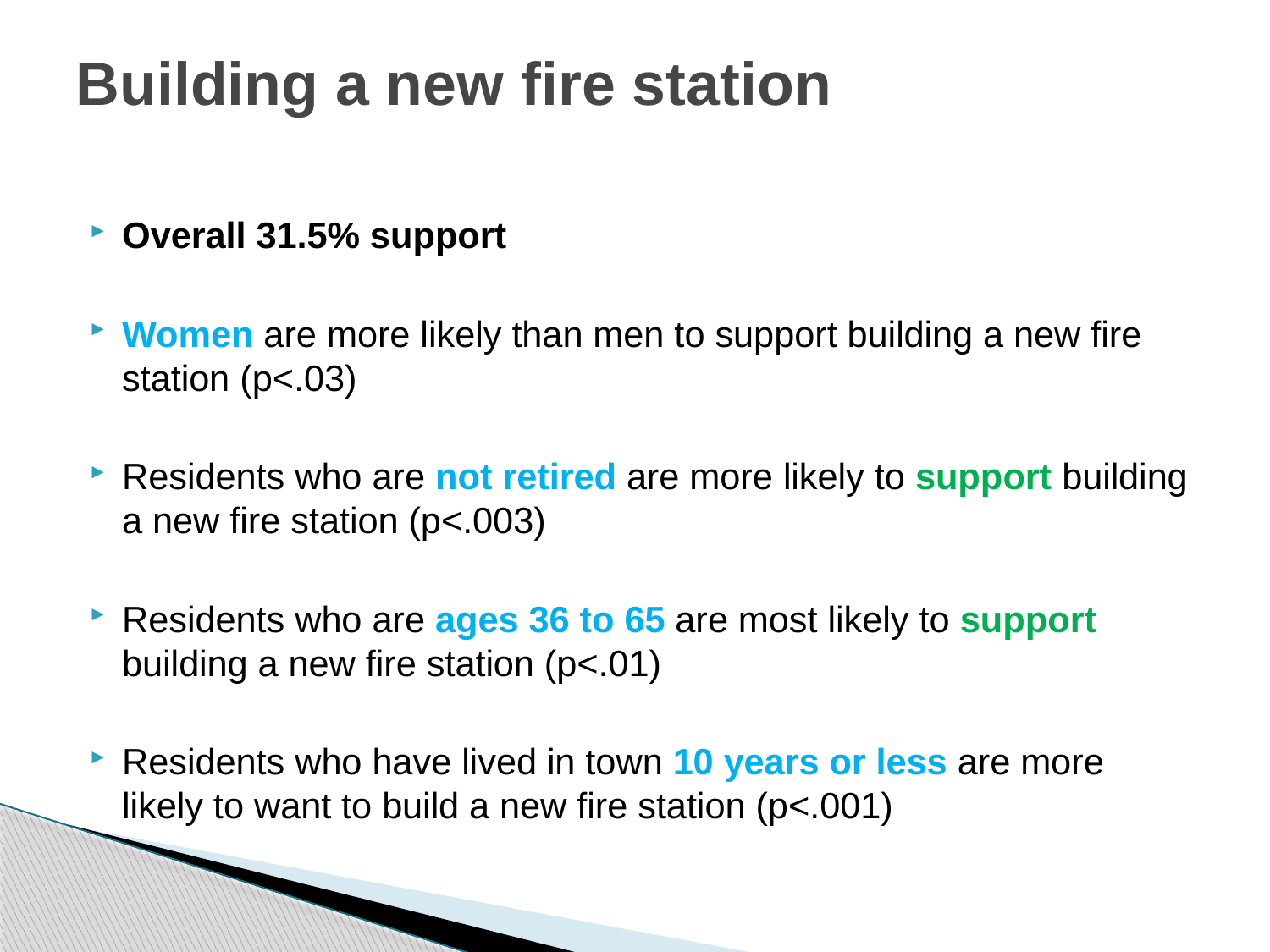

# Building a new fire station
Overall 31.5% support

Women are more likely than men to support building a new fire station (p<.03)

Residents who are not retired are more likely to support building a new fire station (p<.003)

Residents who are ages 36 to 65 are most likely to support building a new fire station (p<.01)

Residents who have lived in town 10 years or less are more likely to want to build a new fire station (p<.001)